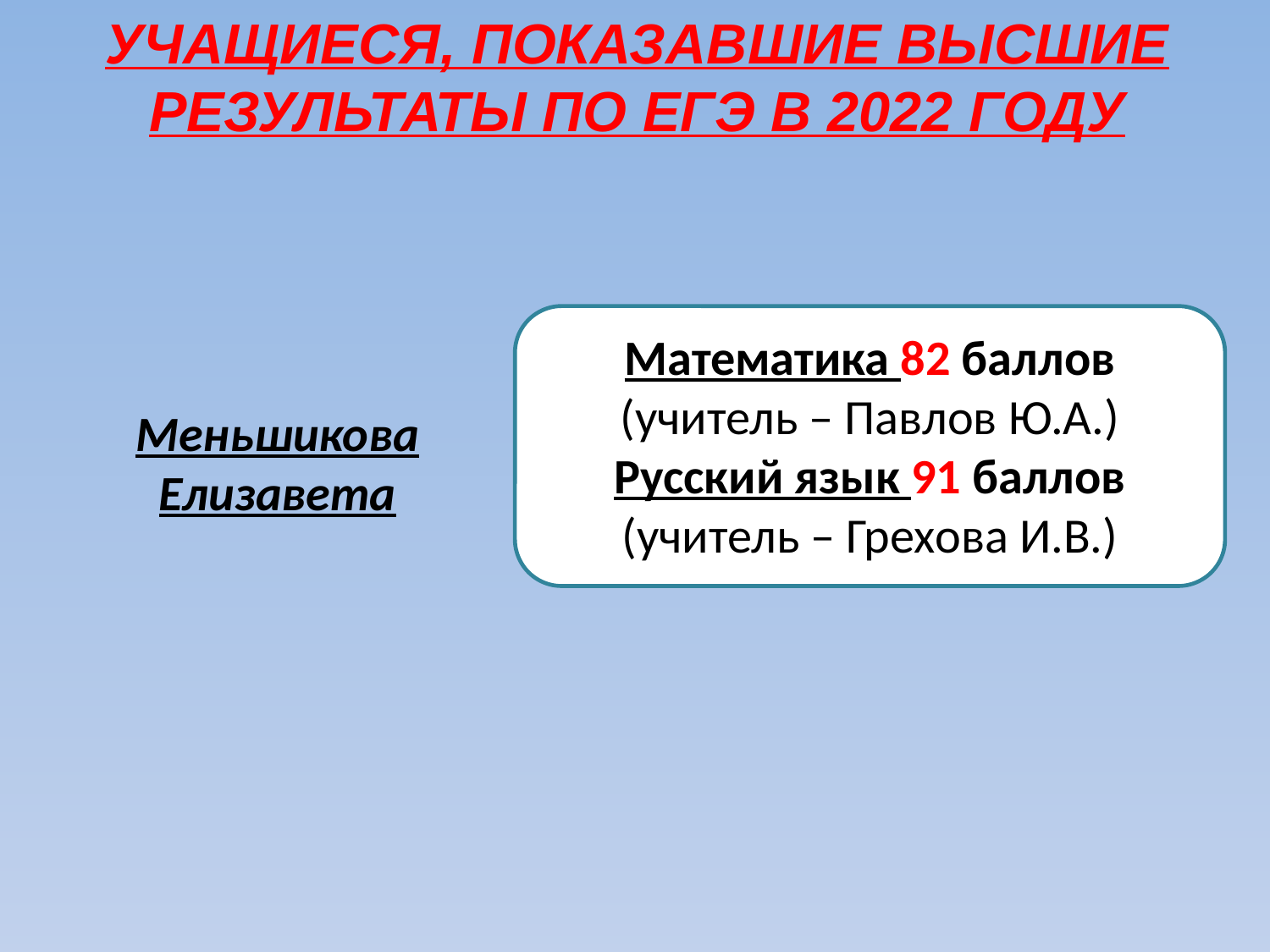

УЧАЩИЕСЯ, ПОКАЗАВШИЕ ВЫСШИЕ
РЕЗУЛЬТАТЫ ПО ЕГЭ В 2022 ГОДУ
Математика 82 баллов
(учитель – Павлов Ю.А.)
Русский язык 91 баллов
(учитель – Грехова И.В.)

Меньшикова Елизавета